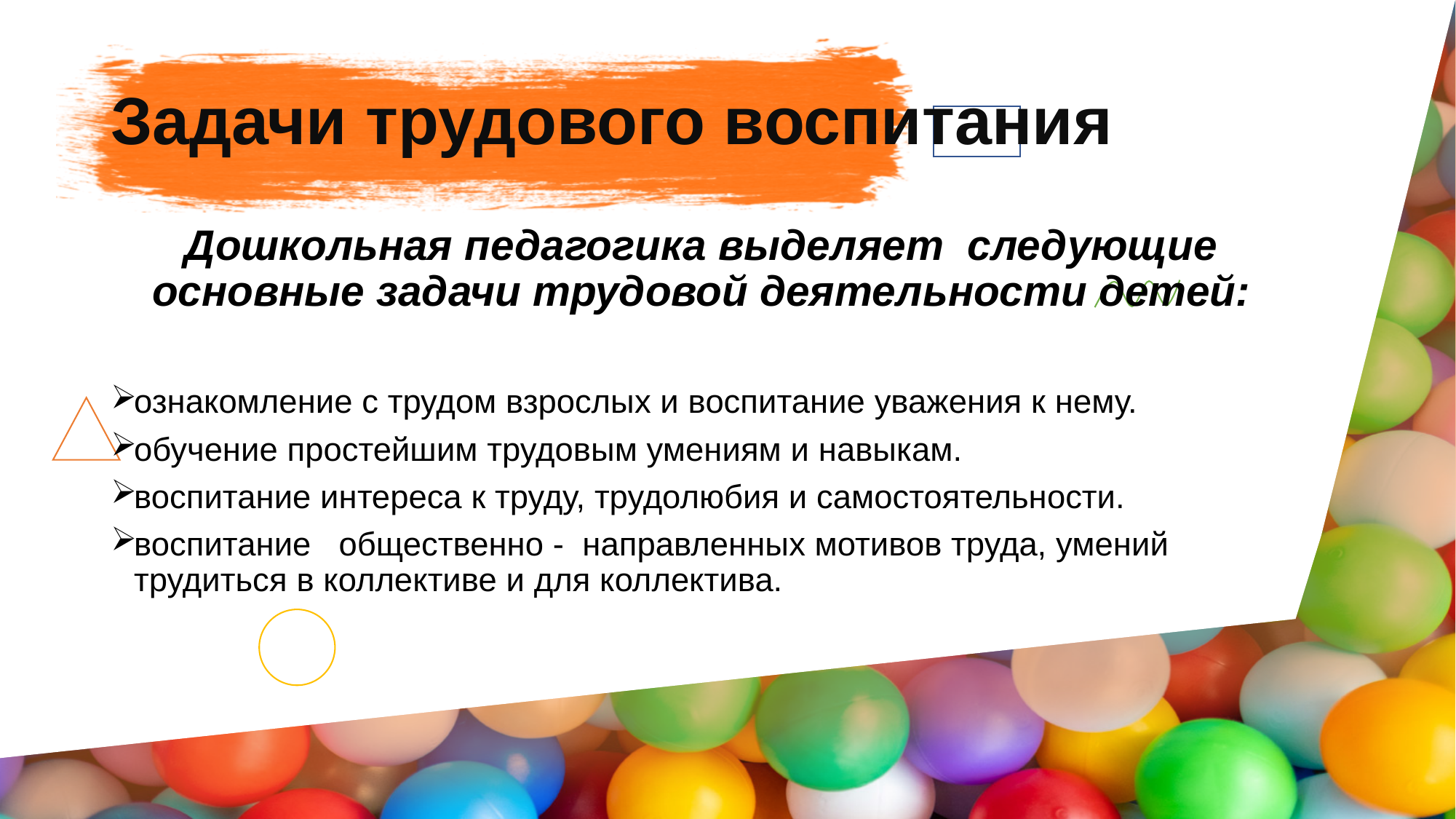

# Задачи трудового воспитания
Дошкольная педагогика выделяет  следующие основные задачи трудовой деятельности детей:

ознакомление с трудом взрослых и воспитание уважения к нему.
обучение простейшим трудовым умениям и навыкам.
воспитание интереса к труду, трудолюбия и самостоятельности.
воспитание   общественно -  направленных мотивов труда, умений трудиться в коллективе и для коллектива.